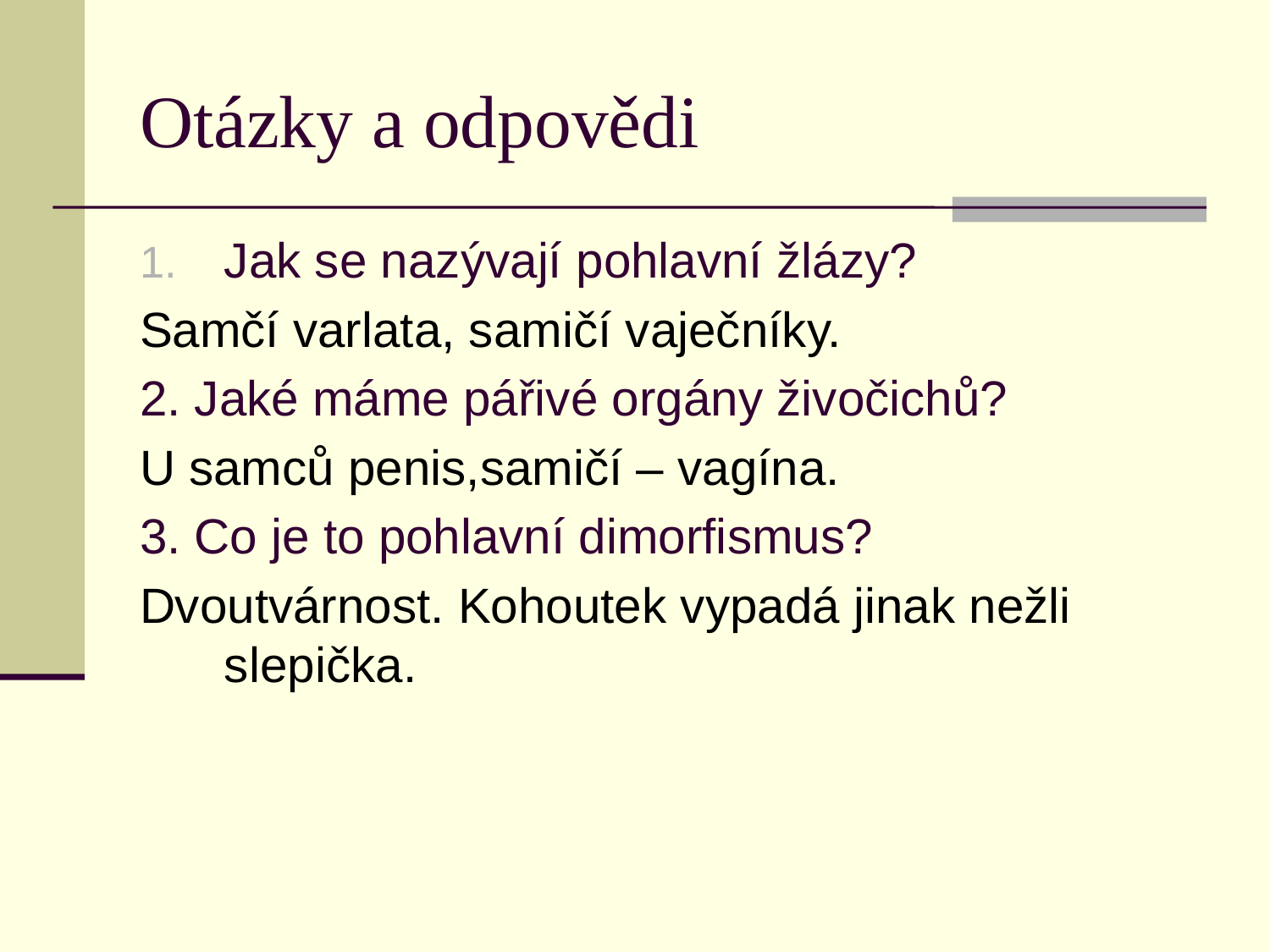

# Otázky a odpovědi
Jak se nazývají pohlavní žlázy?
Samčí varlata, samičí vaječníky.
2. Jaké máme pářivé orgány živočichů?
U samců penis,samičí – vagína.
3. Co je to pohlavní dimorfismus?
Dvoutvárnost. Kohoutek vypadá jinak nežli slepička.